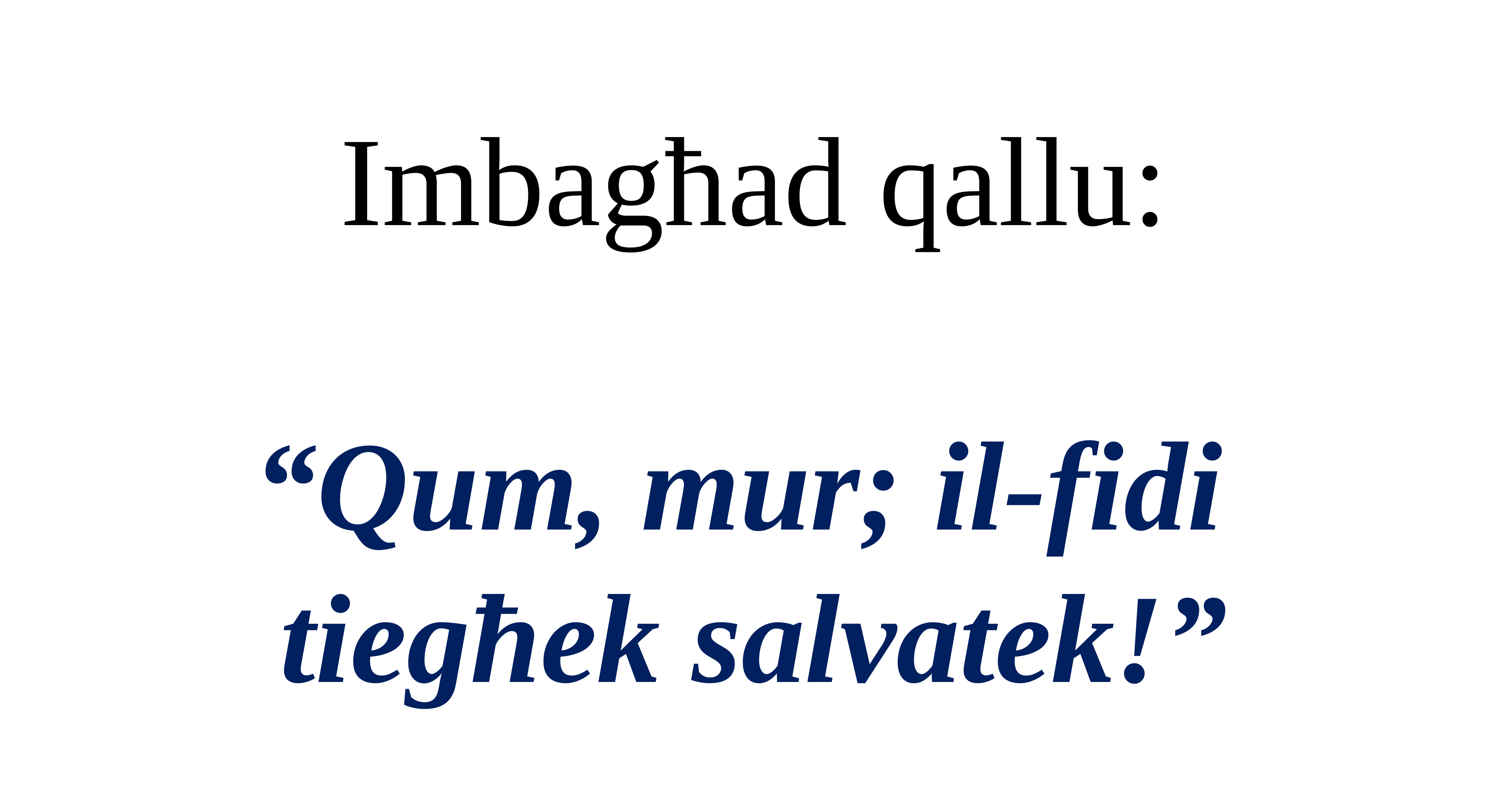

Imbagħad qallu:

“Qum, mur; il-fidi
tiegħek salvatek!”